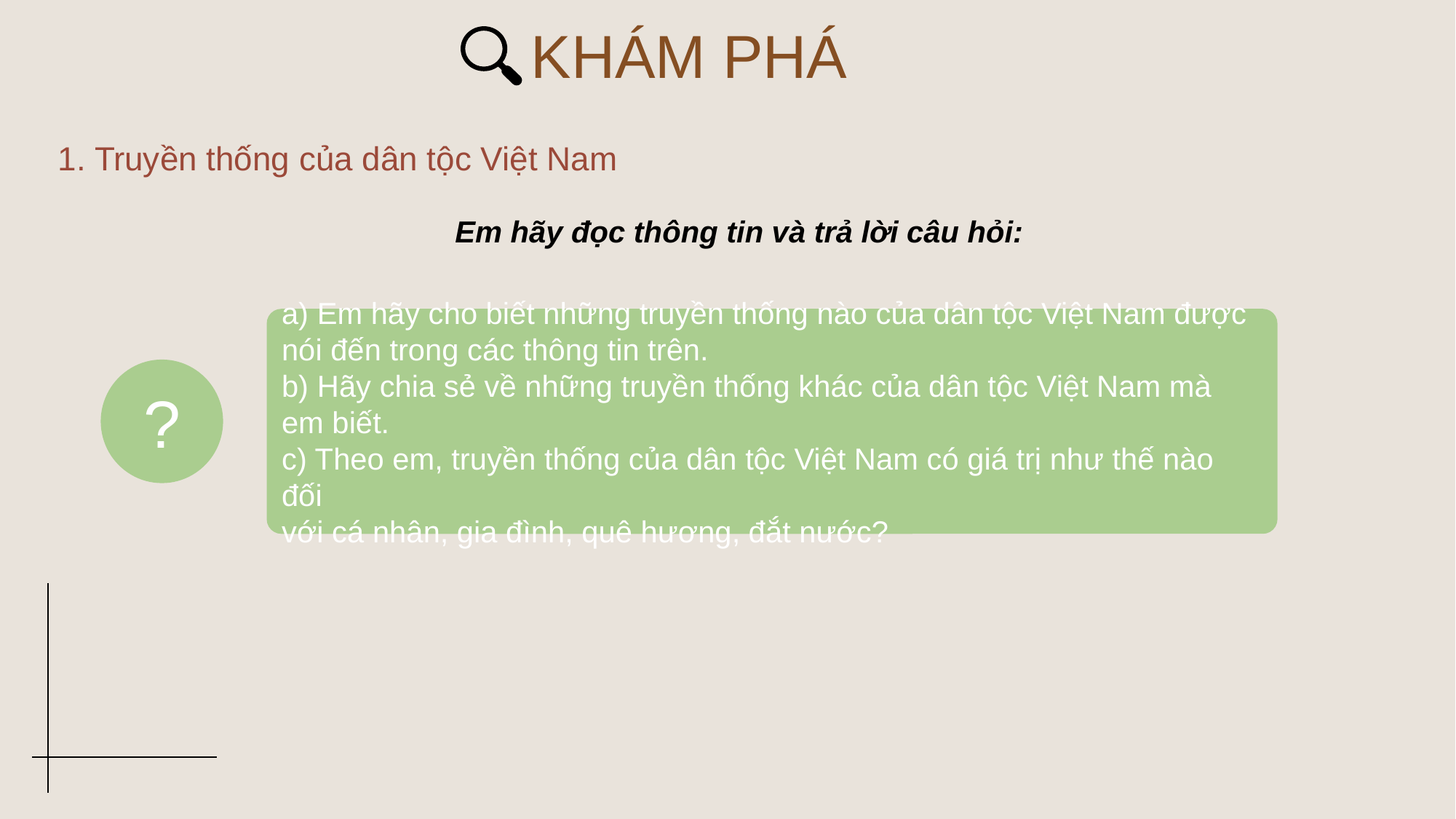

KHÁM PHÁ

1. Truyền thống của dân tộc Việt Nam
Em hãy đọc thông tin và trả lời câu hỏi:
a) Em hãy cho biết những truyền thống nào của dân tộc Việt Nam được nói đến trong các thông tin trên.
b) Hãy chia sẻ về những truyền thống khác của dân tộc Việt Nam mà em biết.
c) Theo em, truyền thống của dân tộc Việt Nam có giá trị như thế nào đối
với cá nhân, gia đình, quê hương, đắt nước?
?